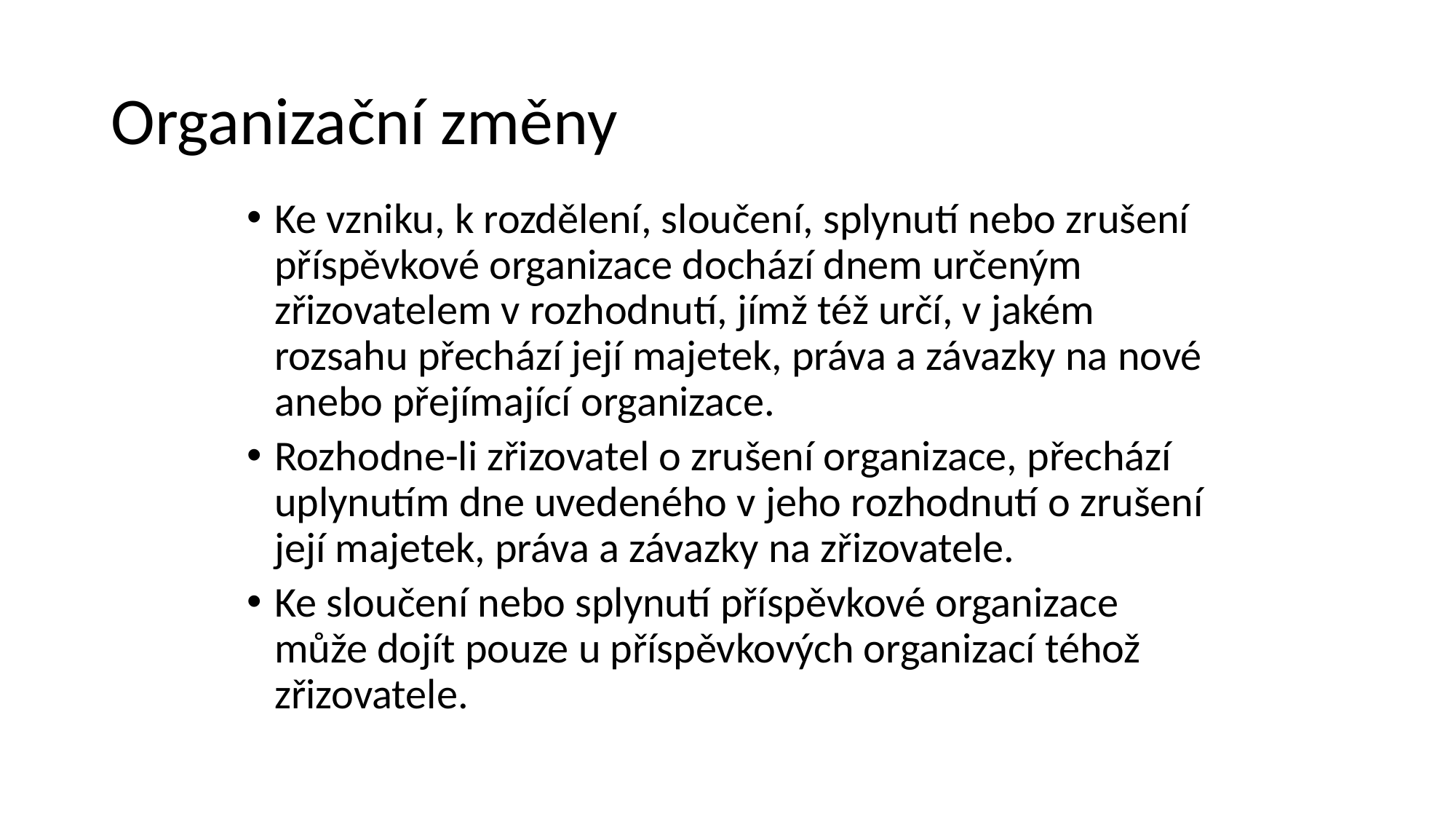

# Organizační změny
Ke vzniku, k rozdělení, sloučení, splynutí nebo zrušení příspěvkové organizace dochází dnem určeným zřizovatelem v rozhodnutí, jímž též určí, v jakém rozsahu přechází její majetek, práva a závazky na nové anebo přejímající organizace.
Rozhodne-li zřizovatel o zrušení organizace, přechází uplynutím dne uvedeného v jeho rozhodnutí o zrušení její majetek, práva a závazky na zřizovatele.
Ke sloučení nebo splynutí příspěvkové organizace může dojít pouze u příspěvkových organizací téhož zřizovatele.